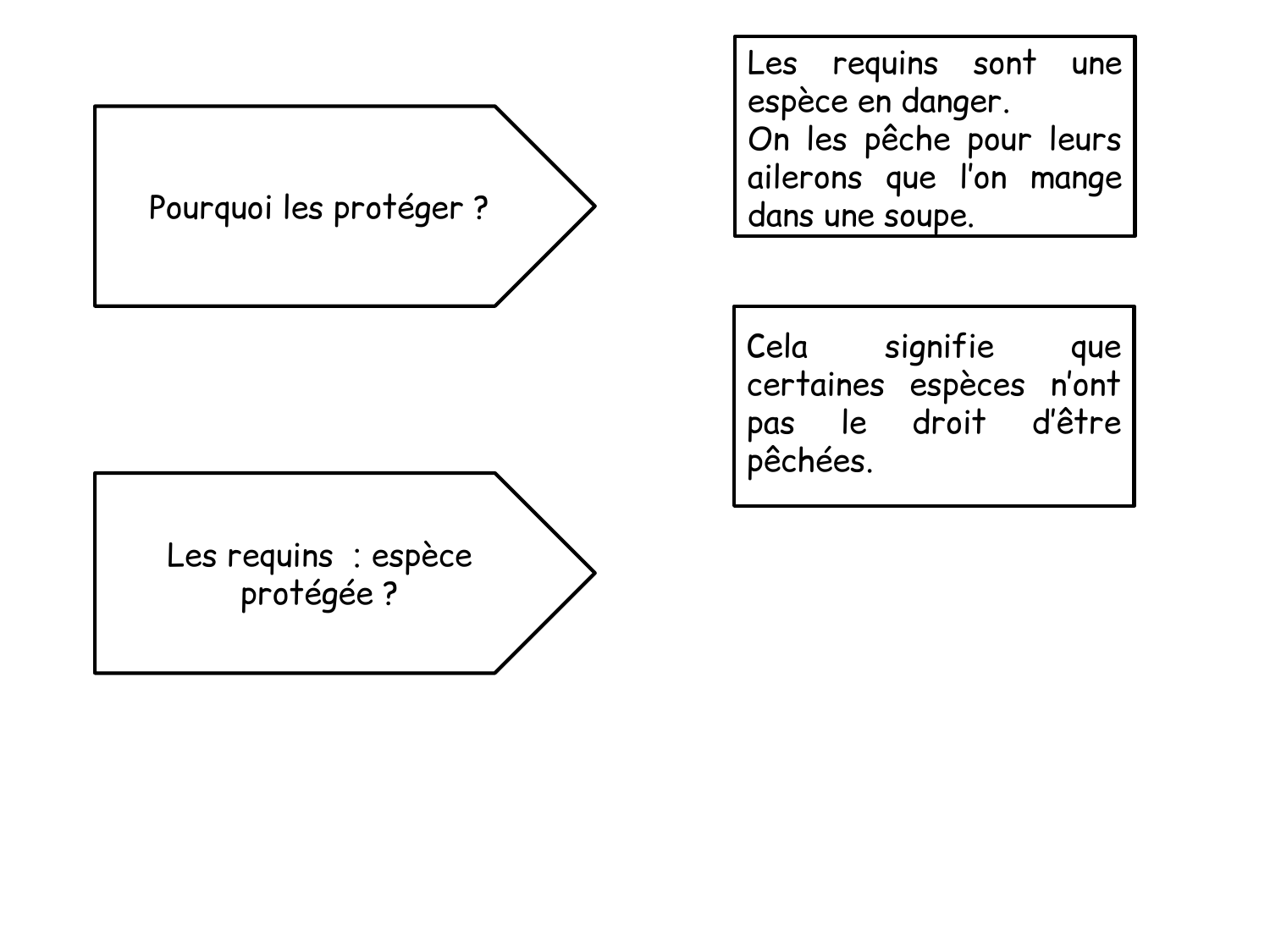

Les requins sont une espèce en danger.
On les pêche pour leurs ailerons que l’on mange dans une soupe.

Pourquoi les protéger ?

Cela signifie que certaines espèces n’ont pas le droit d’être pêchées.
Les requins  : espèce protégée ?